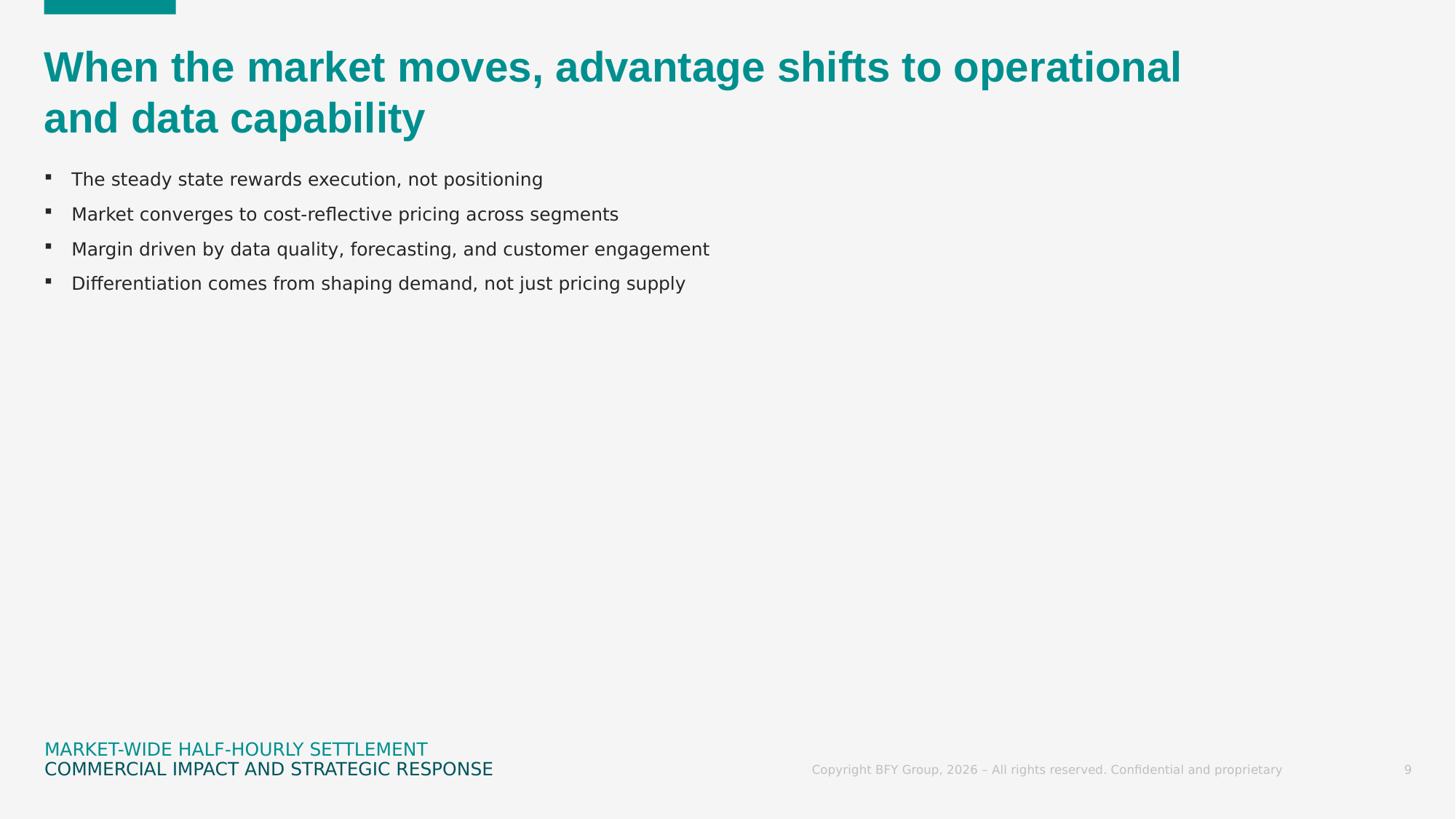

# When the market moves, advantage shifts to operational and data capability
The steady state rewards execution, not positioning
Market converges to cost-reflective pricing across segments
Margin driven by data quality, forecasting, and customer engagement
Differentiation comes from shaping demand, not just pricing supply
MARKET-WIDE HALF-HOURLY SETTLEMENT
COMMERCIAL IMPACT AND STRATEGIC RESPONSE
Copyright BFY Group, 2026 – All rights reserved. Confidential and proprietary
9